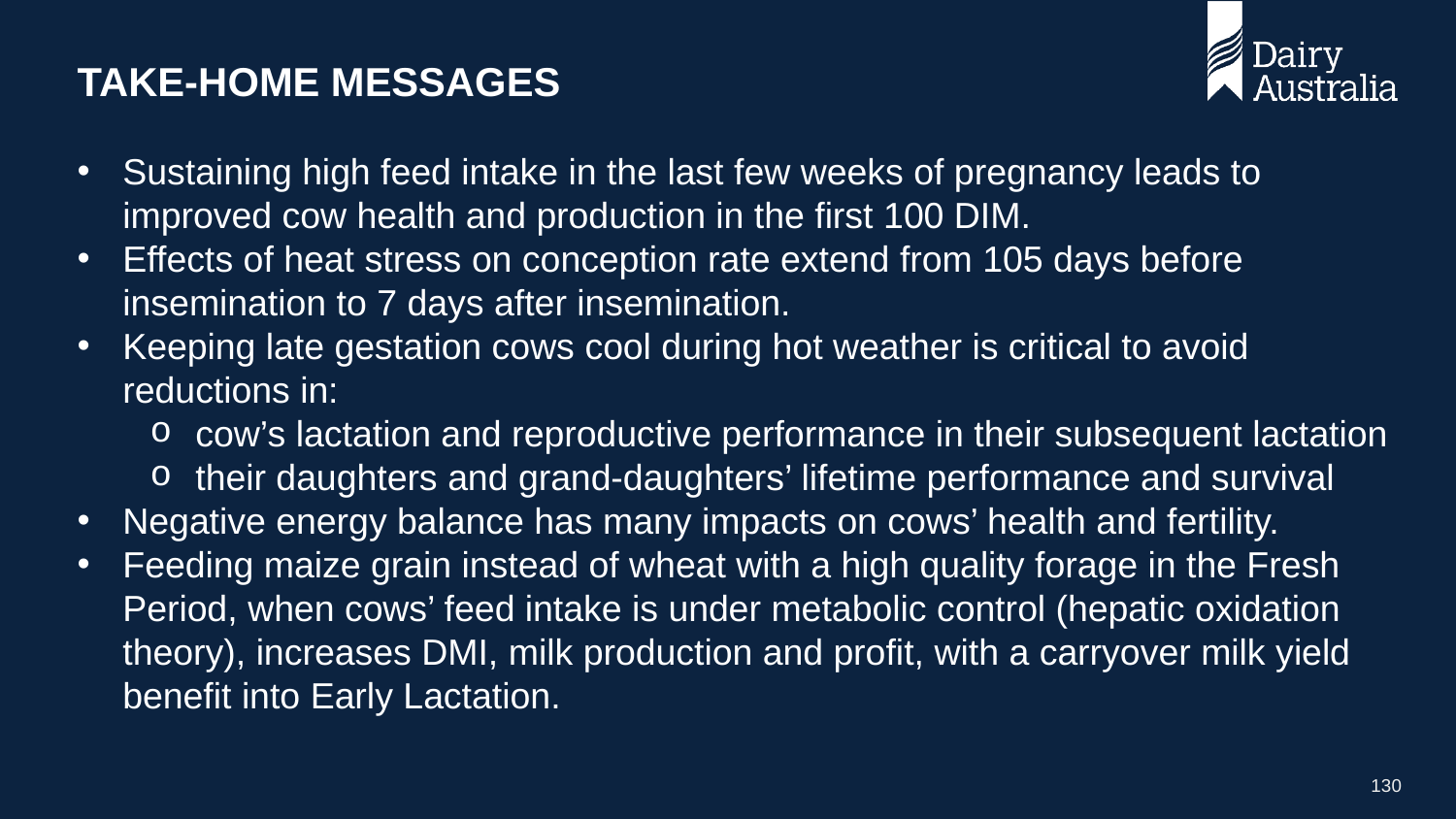

TAKE-HOME MESSAGES

Sustaining high feed intake in the last few weeks of pregnancy leads to improved cow health and production in the first 100 DIM.
Effects of heat stress on conception rate extend from 105 days before insemination to 7 days after insemination.
Keeping late gestation cows cool during hot weather is critical to avoid reductions in:
cow’s lactation and reproductive performance in their subsequent lactation
their daughters and grand-daughters’ lifetime performance and survival
Negative energy balance has many impacts on cows’ health and fertility.
Feeding maize grain instead of wheat with a high quality forage in the Fresh Period, when cows’ feed intake is under metabolic control (hepatic oxidation theory), increases DMI, milk production and profit, with a carryover milk yield benefit into Early Lactation.
130